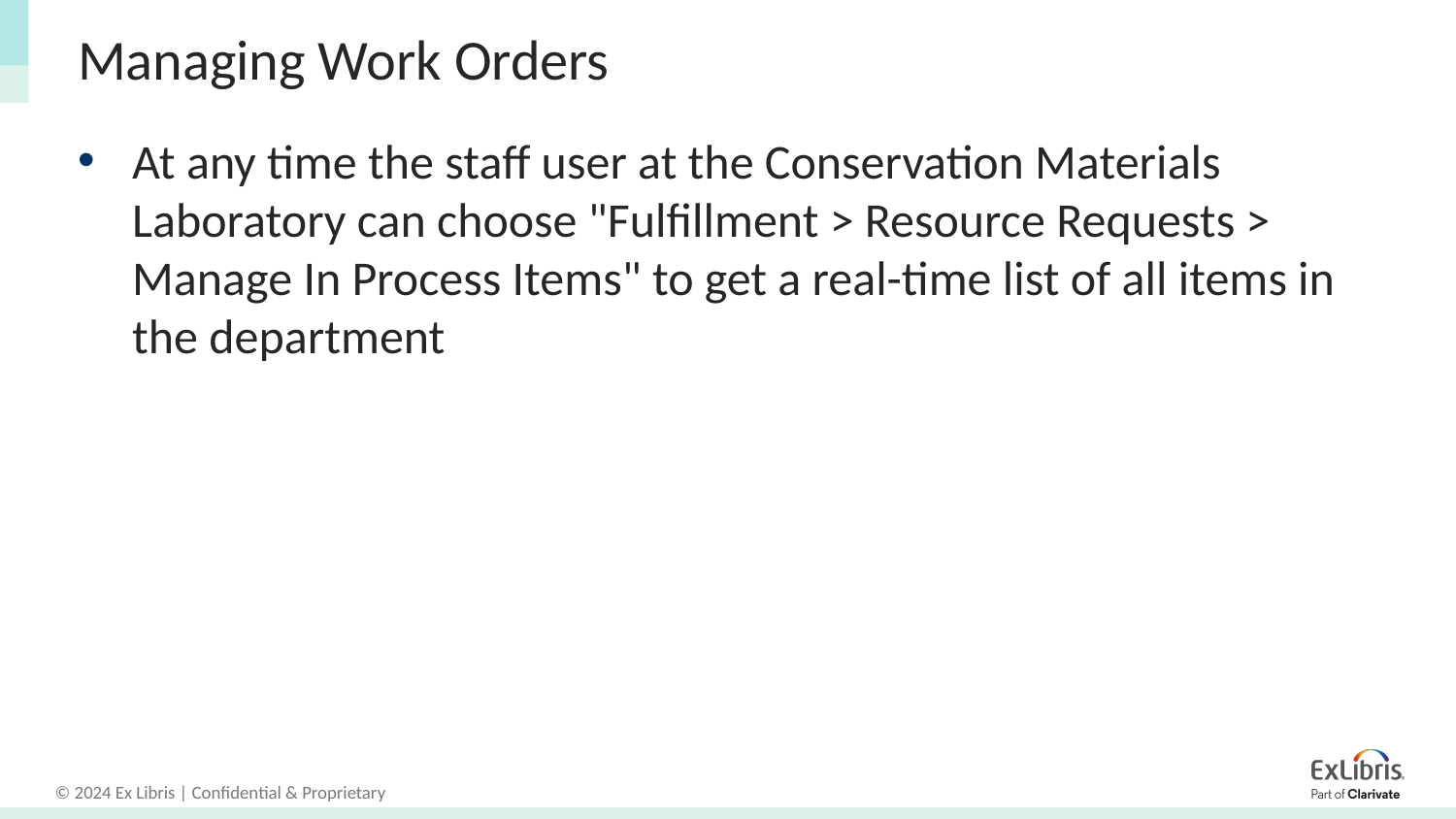

# Managing Work Orders
At any time the staff user at the Conservation Materials Laboratory can choose "Fulfillment > Resource Requests >  Manage In Process Items" to get a real-time list of all items in the department